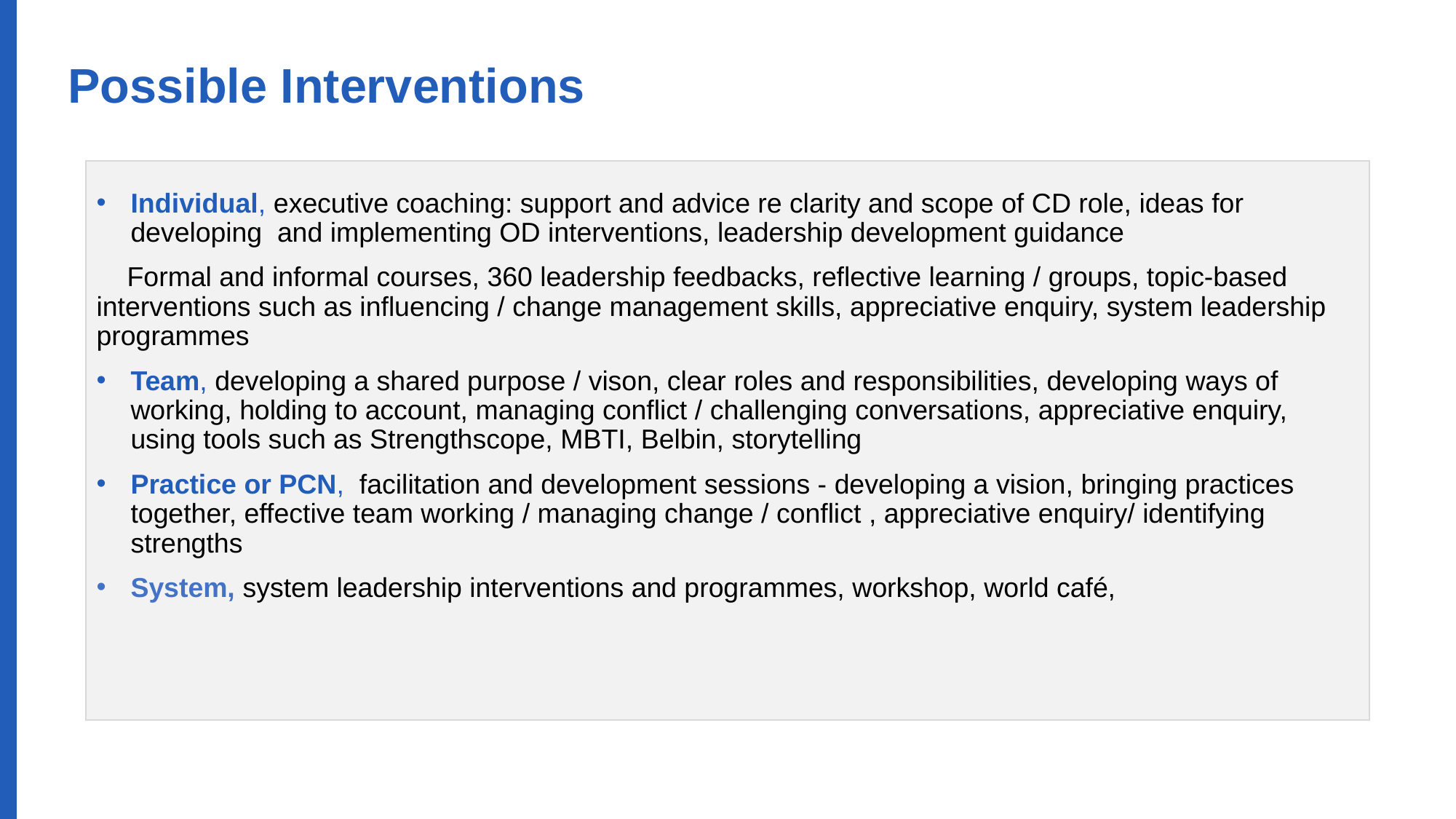

# Possible Interventions
Individual, executive coaching: support and advice re clarity and scope of CD role, ideas for developing  and implementing OD interventions, leadership development guidance
    Formal and informal courses, 360 leadership feedbacks, reflective learning / groups, topic-based interventions such as influencing / change management skills, appreciative enquiry, system leadership programmes
Team, developing a shared purpose / vison, clear roles and responsibilities, developing ways of working, holding to account, managing conflict / challenging conversations, appreciative enquiry, using tools such as Strengthscope, MBTI, Belbin, storytelling
Practice or PCN,  facilitation and development sessions - developing a vision, bringing practices together, effective team working / managing change / conflict , appreciative enquiry/ identifying strengths
System, system leadership interventions and programmes, workshop, world café,